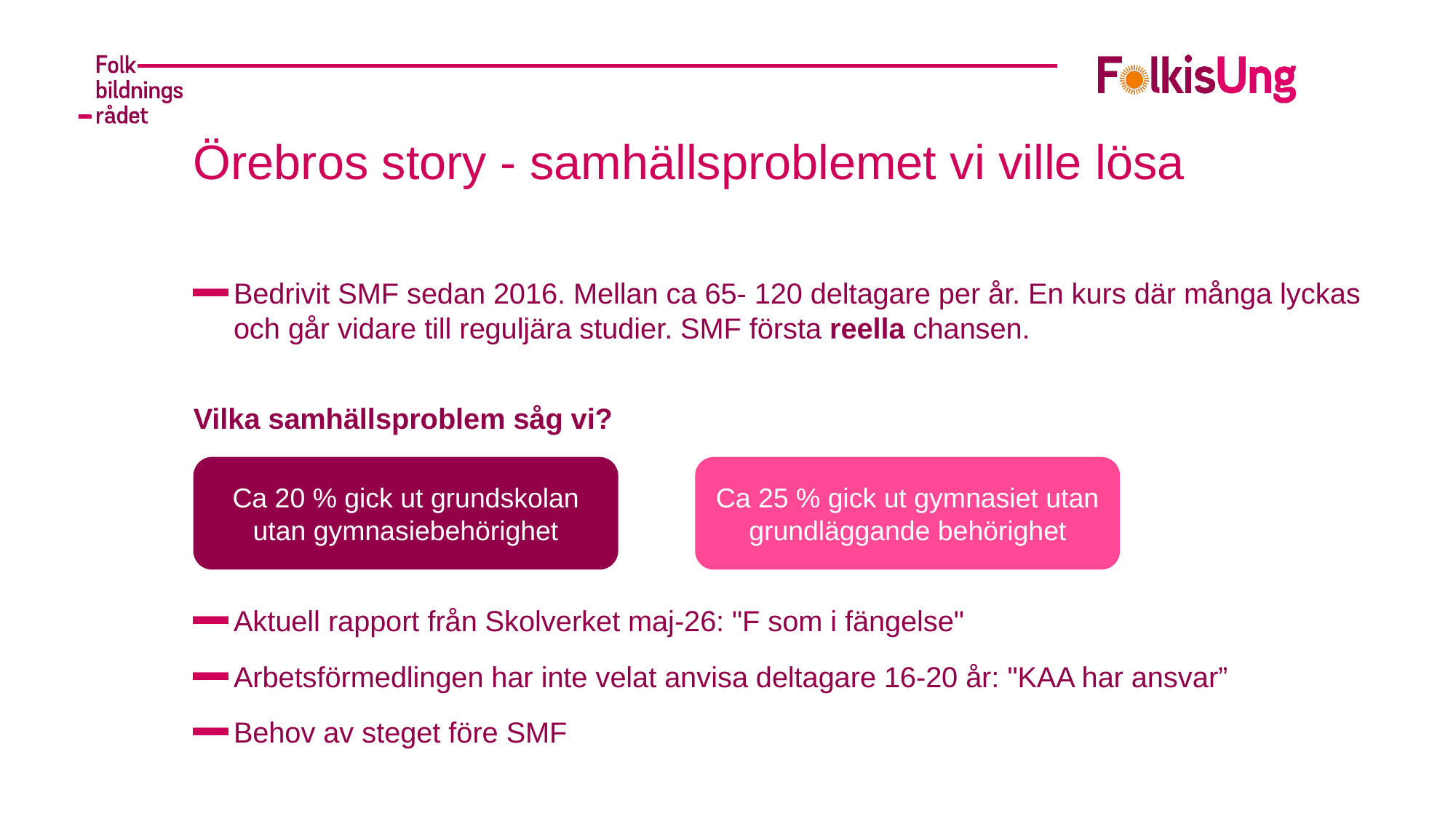

# Örebros story - samhällsproblemet vi ville lösa
Bedrivit SMF sedan 2016. Mellan ca 65- 120 deltagare per år. En kurs där många lyckas och går vidare till reguljära studier. SMF första reella chansen.
Vilka samhällsproblem såg vi?

Aktuell rapport från Skolverket maj-26: "F som i fängelse"
Arbetsförmedlingen har inte velat anvisa deltagare 16-20 år: "KAA har ansvar”
Behov av steget före SMF
Ca 25 % gick ut gymnasiet utan grundläggande behörighet
Ca 20 % gick ut grundskolan utan gymnasiebehörighet